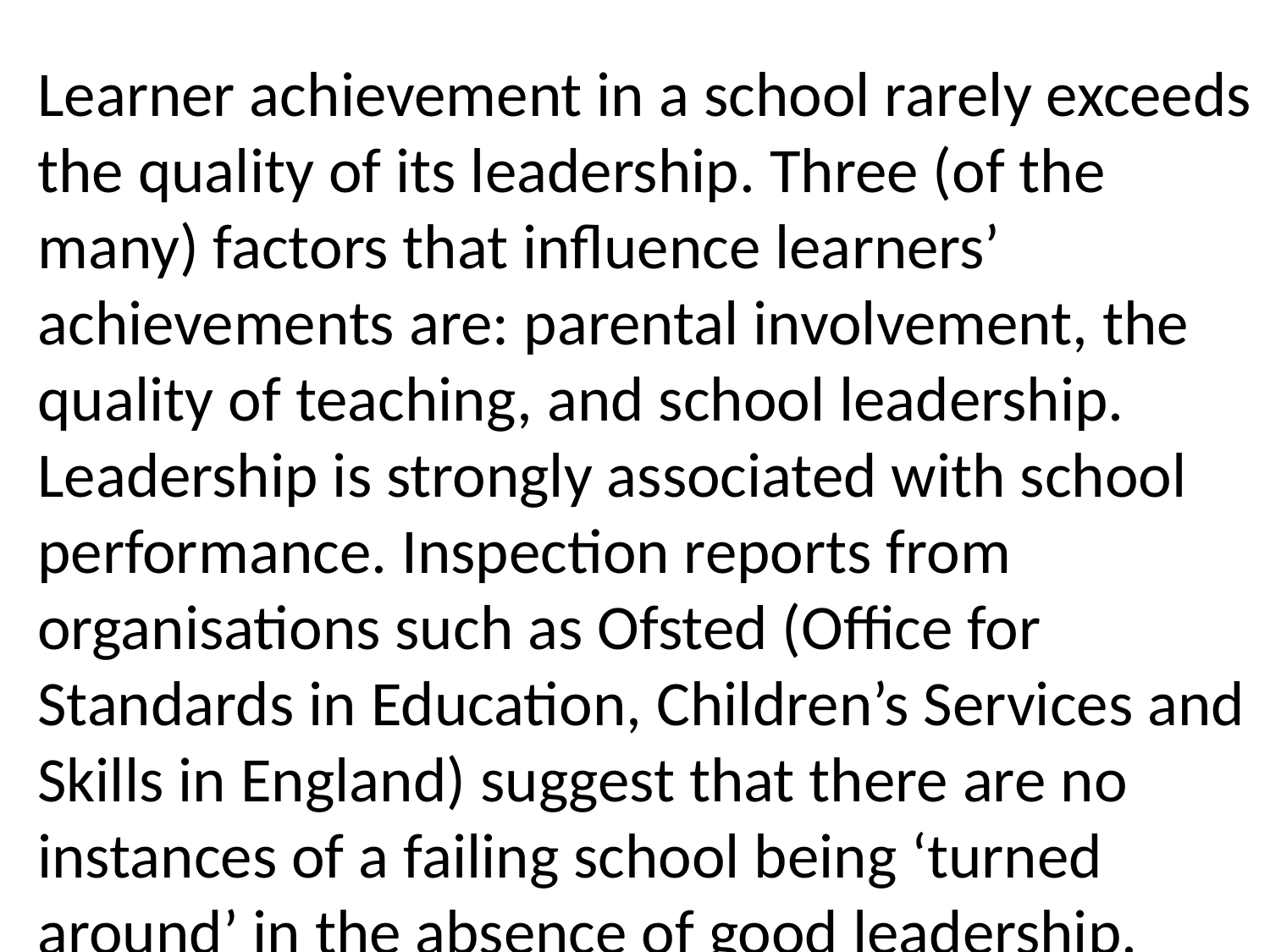

Learner achievement in a school rarely exceeds the quality of its leadership. Three (of the many) factors that influence learners’ achievements are: parental involvement, the quality of teaching, and school leadership. Leadership is strongly associated with school performance. Inspection reports from organisations such as Ofsted (Office for Standards in Education, Children’s Services and Skills in England) suggest that there are no instances of a failing school being ‘turned around’ in the absence of good leadership.